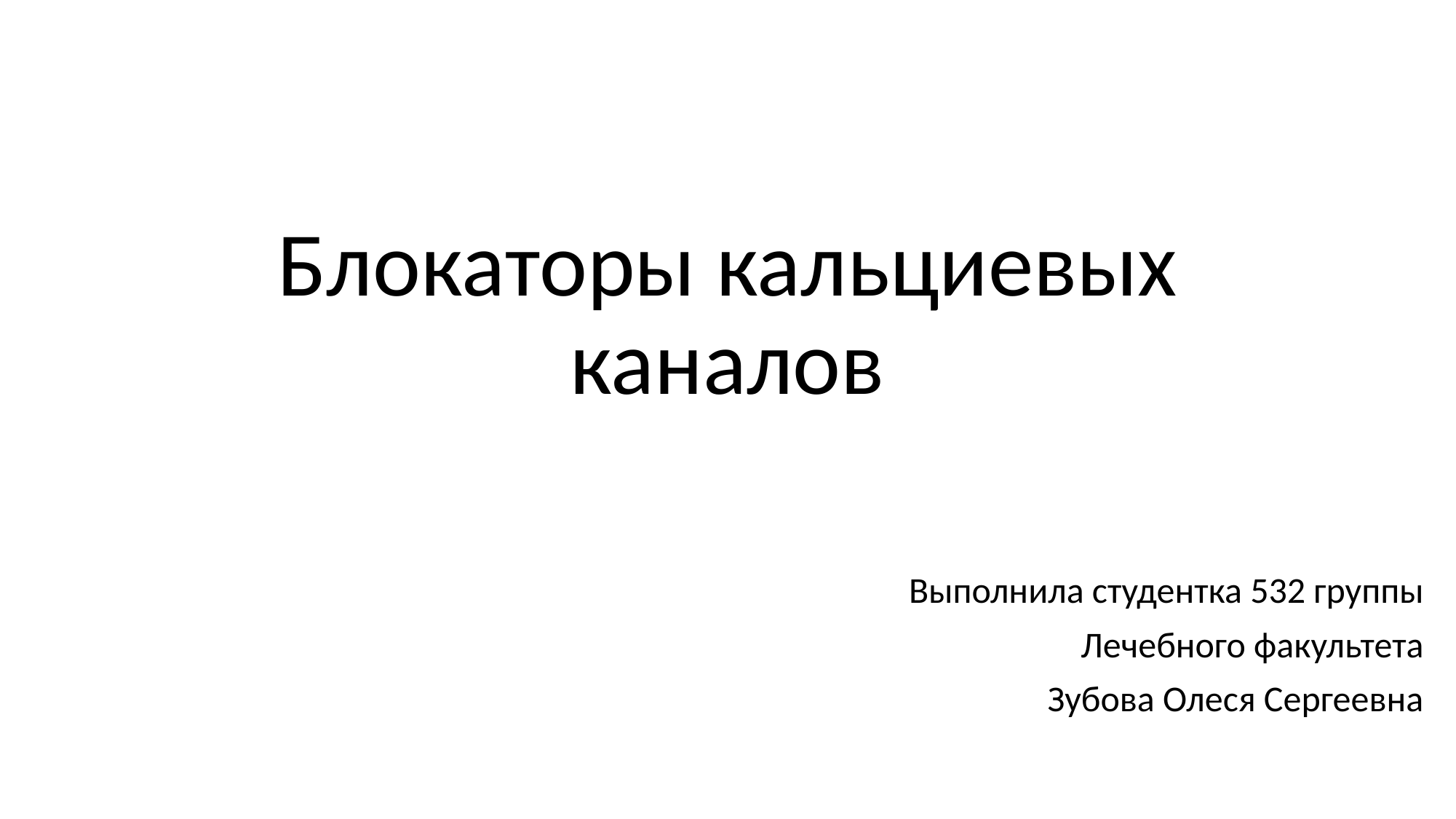

# Блокаторы кальциевых каналов
Выполнила студентка 532 группы
Лечебного факультета
Зубова Олеся Сергеевна